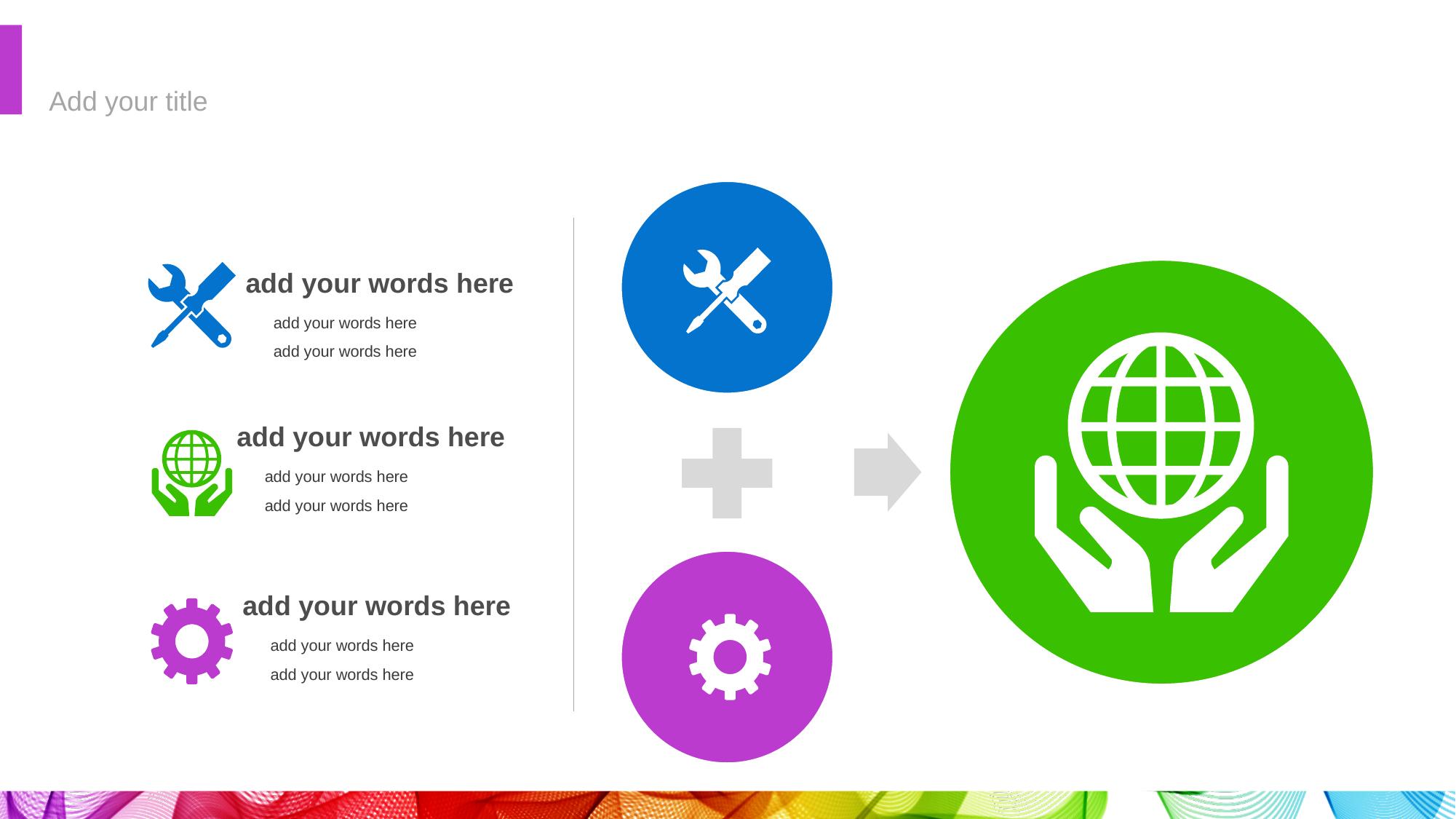

add your words here

add your words here
add your words here

add your words here

add your words here
add your words here

add your words here

add your words here
add your words here